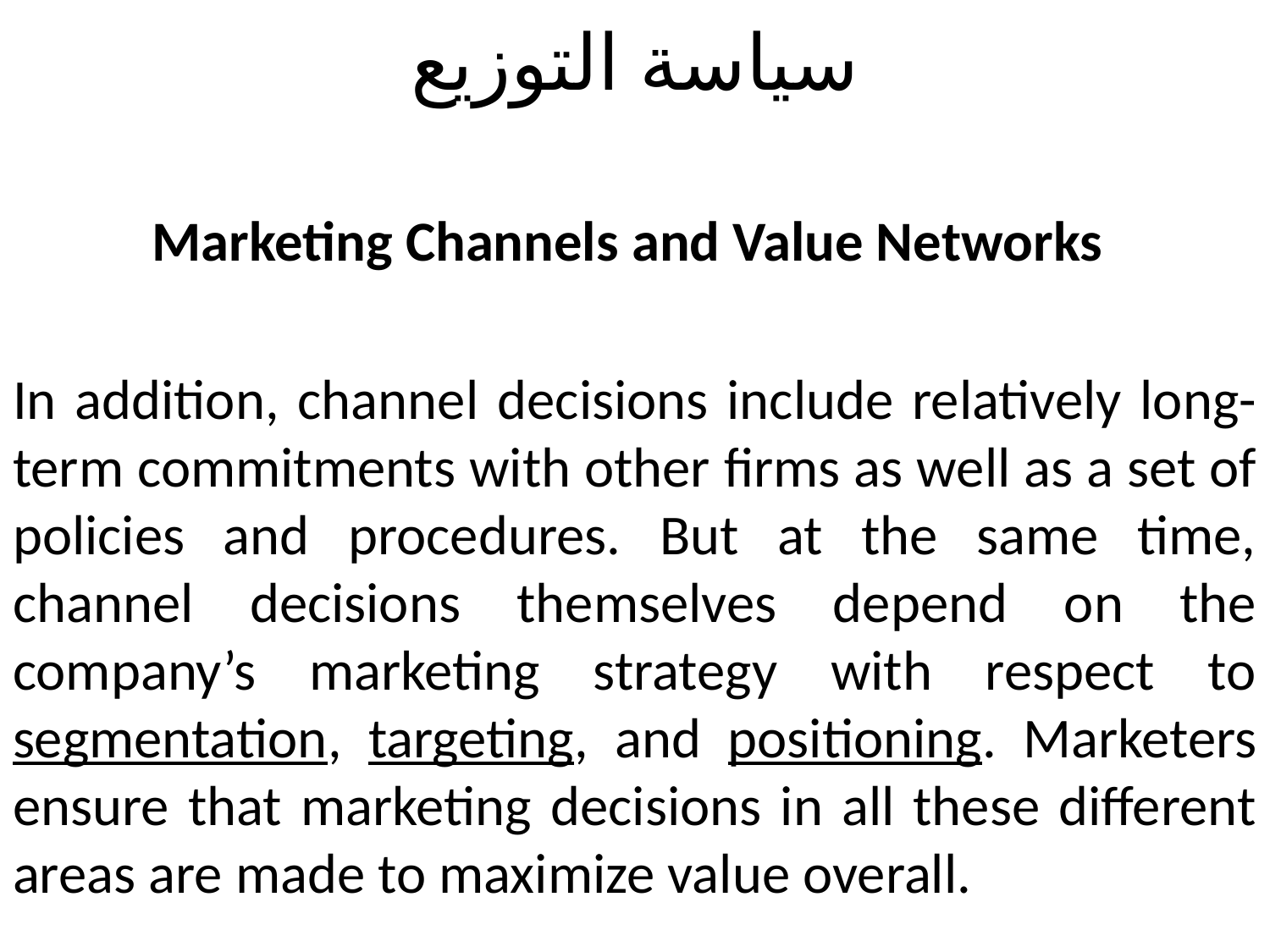

# سياسة التوزيع

 Marketing Channels and Value Networks

In addition, channel decisions include relatively long-term commitments with other firms as well as a set of policies and procedures. But at the same time, channel decisions themselves depend on the company’s marketing strategy with respect to segmentation, targeting, and positioning. Marketers ensure that marketing decisions in all these different areas are made to maximize value overall.